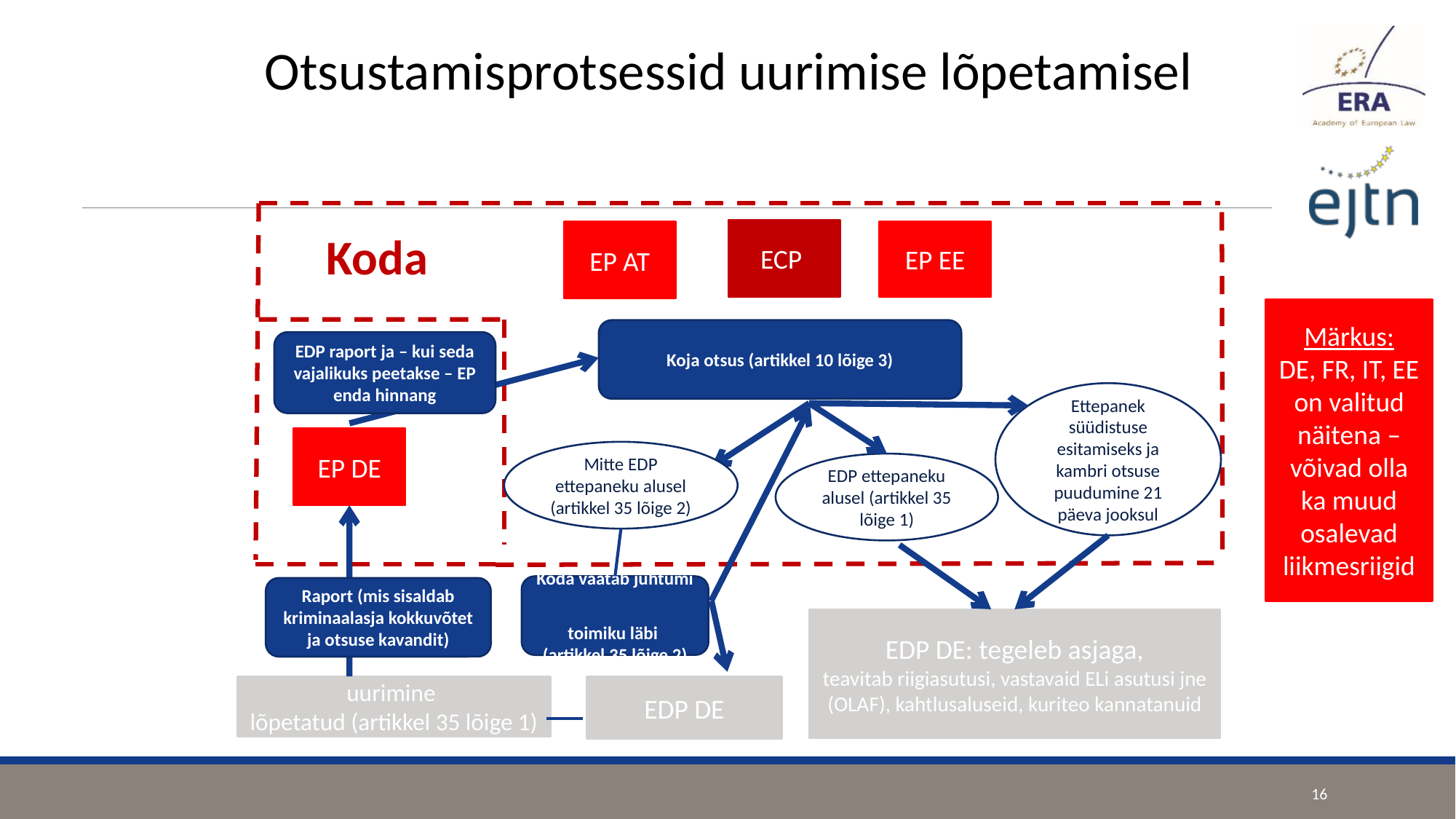

Otsustamisprotsessid uurimise lõpetamisel
ECP
EP EE
EP AT
Koda
Märkus:
DE, FR, IT, EE on valitud näitena – võivad olla ka muud osalevad liikmesriigid
Koja otsus (artikkel 10 lõige 3)
EDP raport ja – kui seda vajalikuks peetakse – EP enda hinnang
Ettepanek süüdistuse esitamiseks ja kambri otsuse puudumine 21 päeva jooksul
EP DE
Mitte EDP ettepaneku alusel (artikkel 35 lõige 2)
EDP ettepaneku alusel (artikkel 35 lõige 1)
Koda vaatab juhtumi
toimiku läbi
(artikkel 35 lõige 2)
Raport (mis sisaldab kriminaalasja kokkuvõtet ja otsuse kavandit)
EDP DE: tegeleb asjaga,
teavitab riigiasutusi, vastavaid ELi asutusi jne (OLAF), kahtlusaluseid, kuriteo kannatanuid
uurimine
lõpetatud (artikkel 35 lõige 1)
EDP DE
16